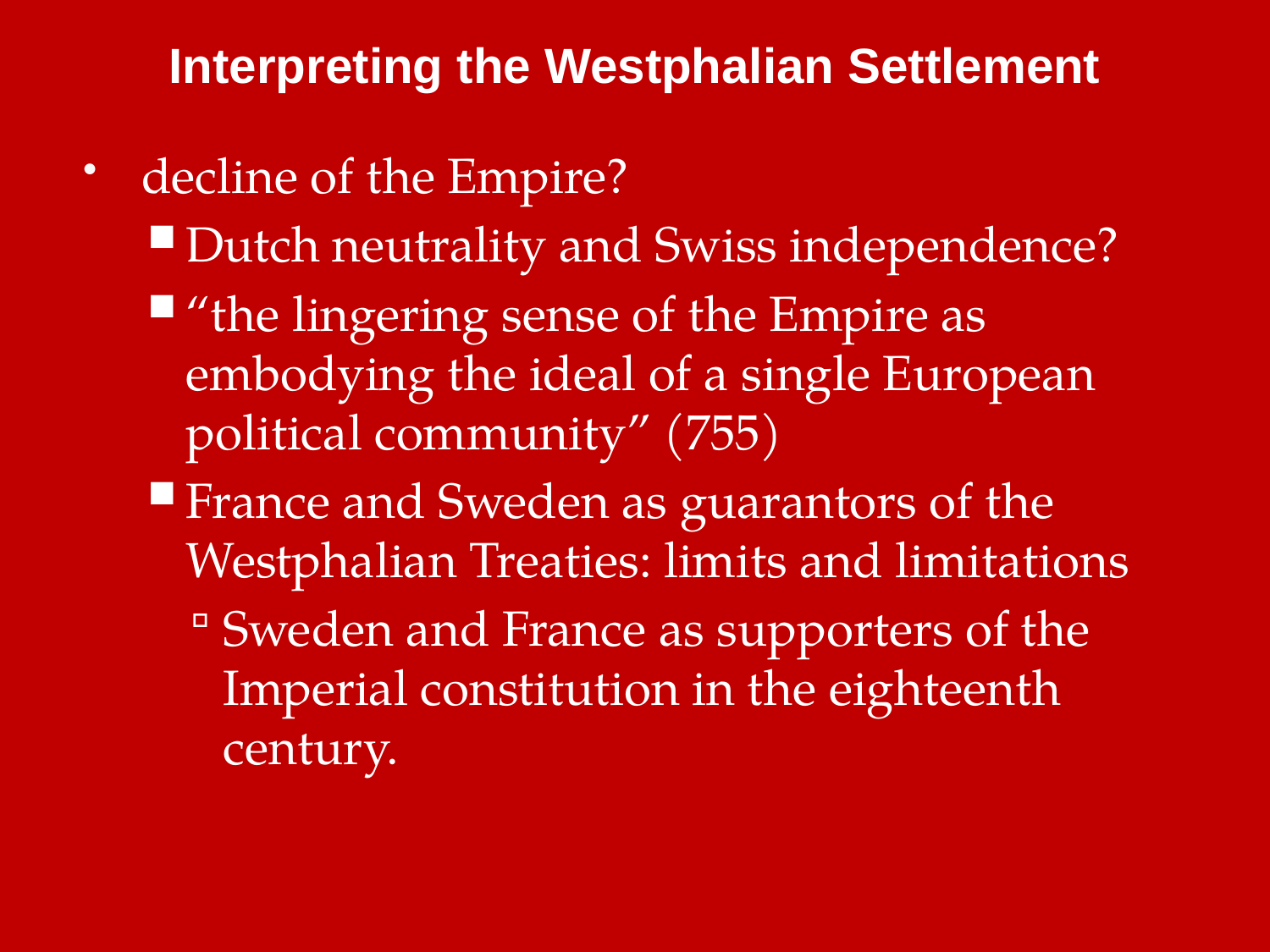

# Interpreting the Westphalian Settlement
decline of the Empire?
Dutch neutrality and Swiss independence?
“the lingering sense of the Empire as embodying the ideal of a single European political community” (755)
France and Sweden as guarantors of the Westphalian Treaties: limits and limitations
Sweden and France as supporters of the Imperial constitution in the eighteenth century.